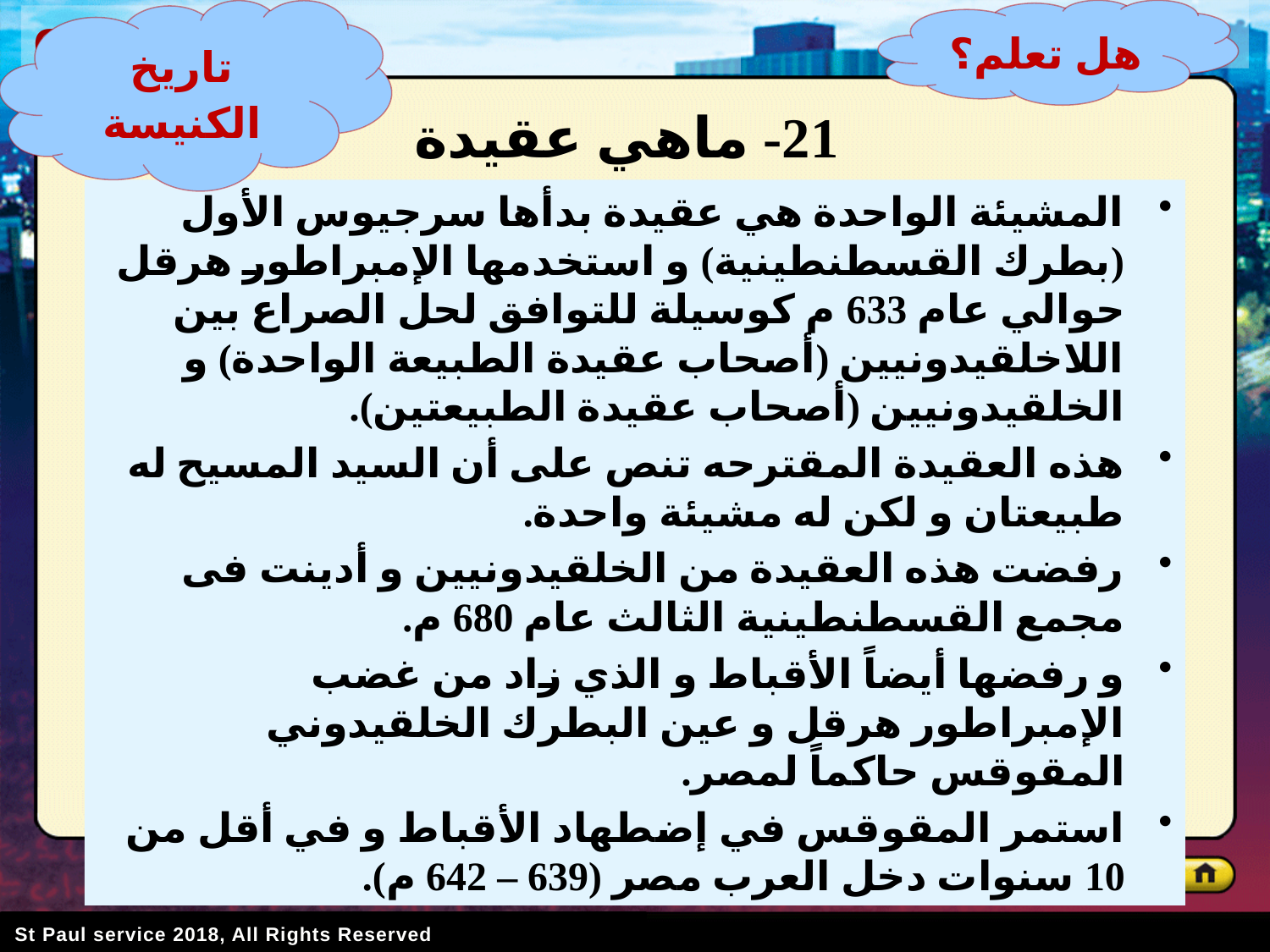

تاريخ الكنيسة
هل تعلم؟
# 21- ماهي عقيدة المشيئة الواحدة؟
المشيئة الواحدة هي عقيدة بدأها سرجيوس الأول (بطرك القسطنطينية) و استخدمها الإمبراطور هرقل حوالي عام 633 م كوسيلة للتوافق لحل الصراع بين اللاخلقيدونيين (أصحاب عقيدة الطبيعة الواحدة) و الخلقيدونيين (أصحاب عقيدة الطبيعتين).
هذه العقيدة المقترحه تنص على أن السيد المسيح له طبيعتان و لكن له مشيئة واحدة.
رفضت هذه العقيدة من الخلقيدونيين و أدينت فى مجمع القسطنطينية الثالث عام 680 م.
و رفضها أيضاً الأقباط و الذي زاد من غضب الإمبراطور هرقل و عين البطرك الخلقيدوني المقوقس حاكماً لمصر.
استمر المقوقس في إضطهاد الأقباط و في أقل من 10 سنوات دخل العرب مصر (639 – 642 م).